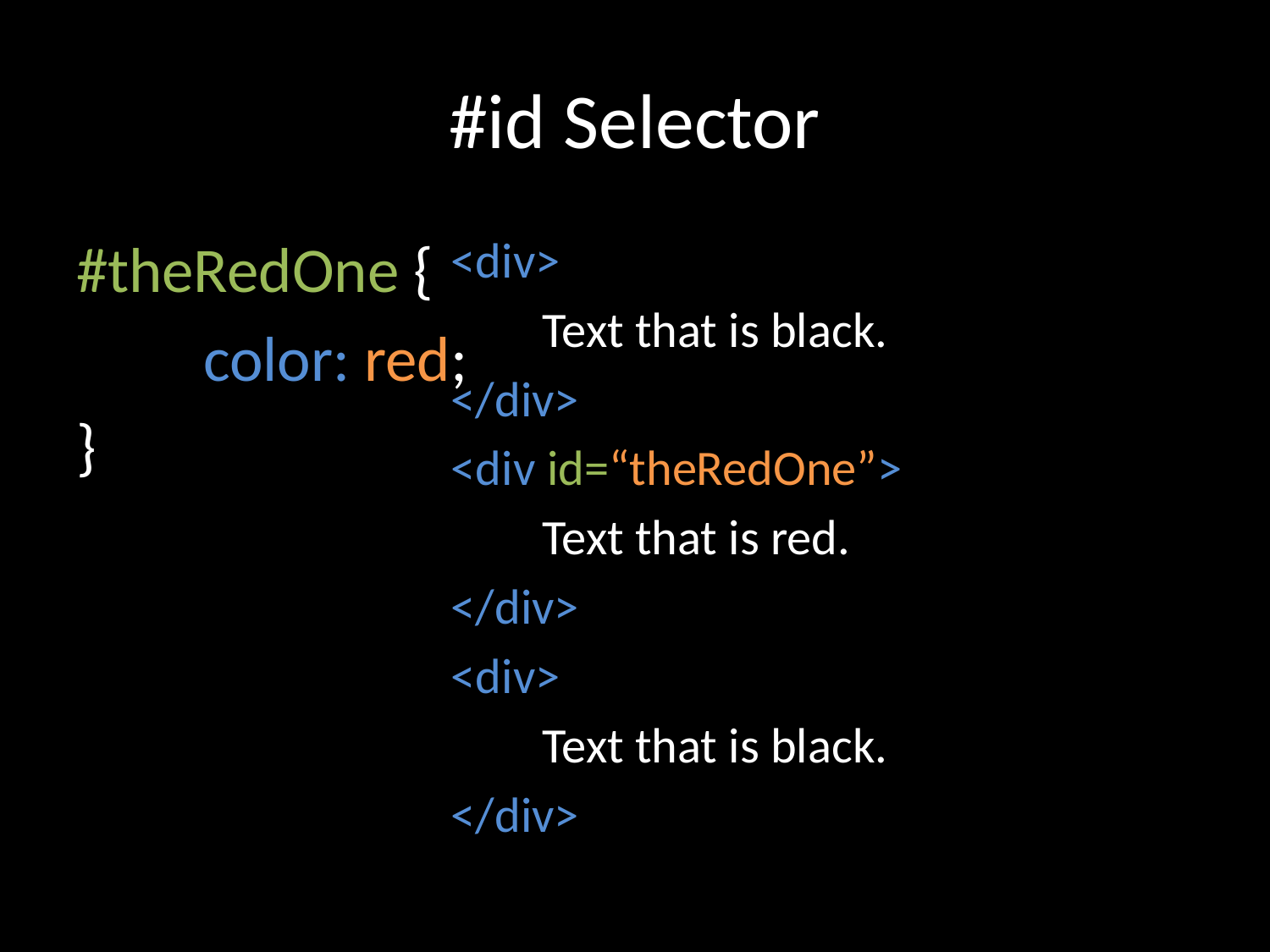

# #id Selector
#theRedOne {
	color: red;
}
<div>
	Text that is black.
</div>
<div id=“theRedOne”>
	Text that is red.
</div>
<div>
	Text that is black.
</div>